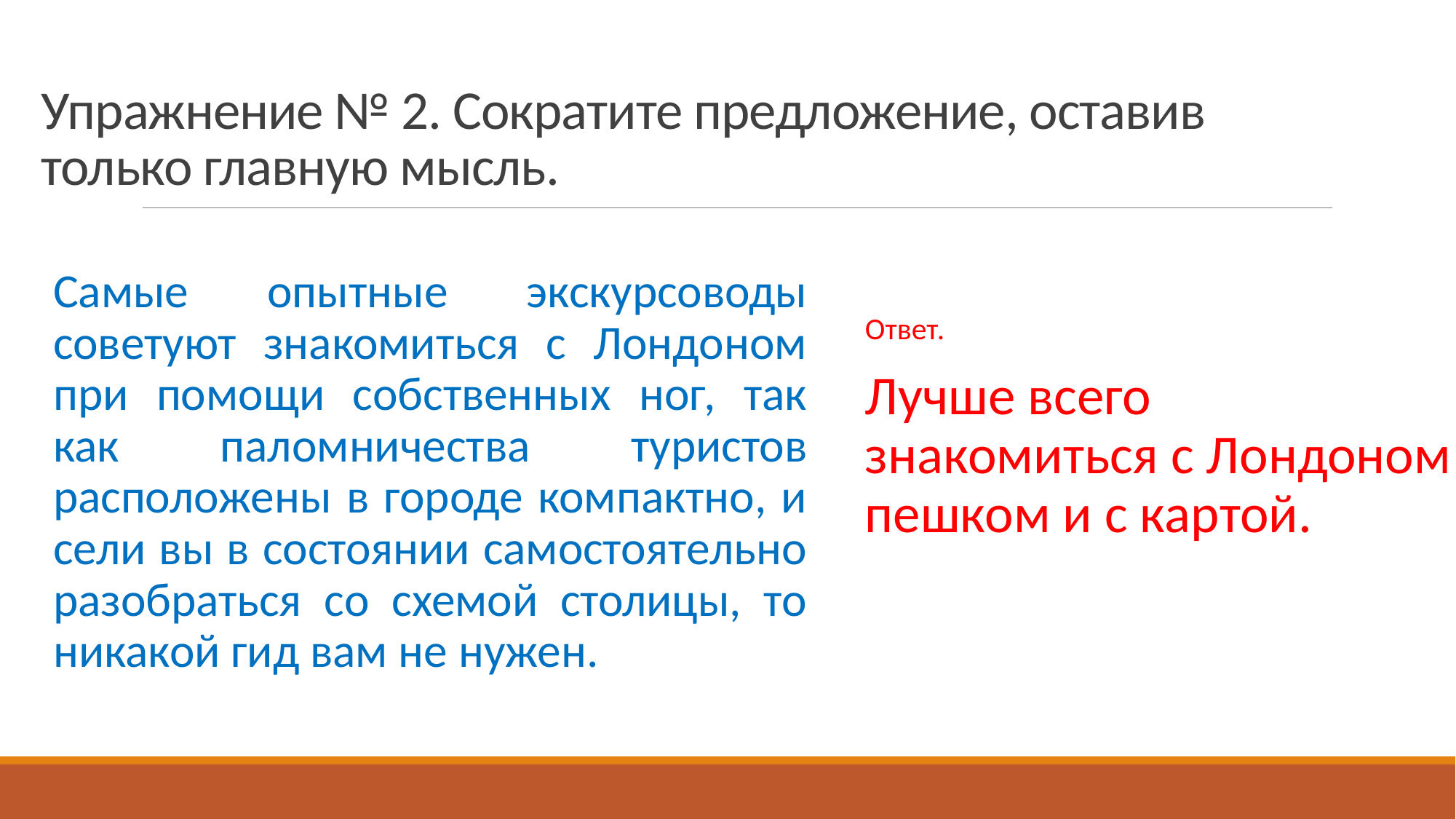

# Упражнение № 2. Сократите предложение, оставив только главную мысль.
Самые опытные экскурсоводы советуют знакомиться с Лондоном при помощи собственных ног, так как паломничества туристов расположены в городе компактно, и сели вы в состоянии самостоятельно разобраться со схемой столицы, то никакой гид вам не нужен.
Ответ.
Лучше всего знакомиться с Лондоном пешком и с картой.